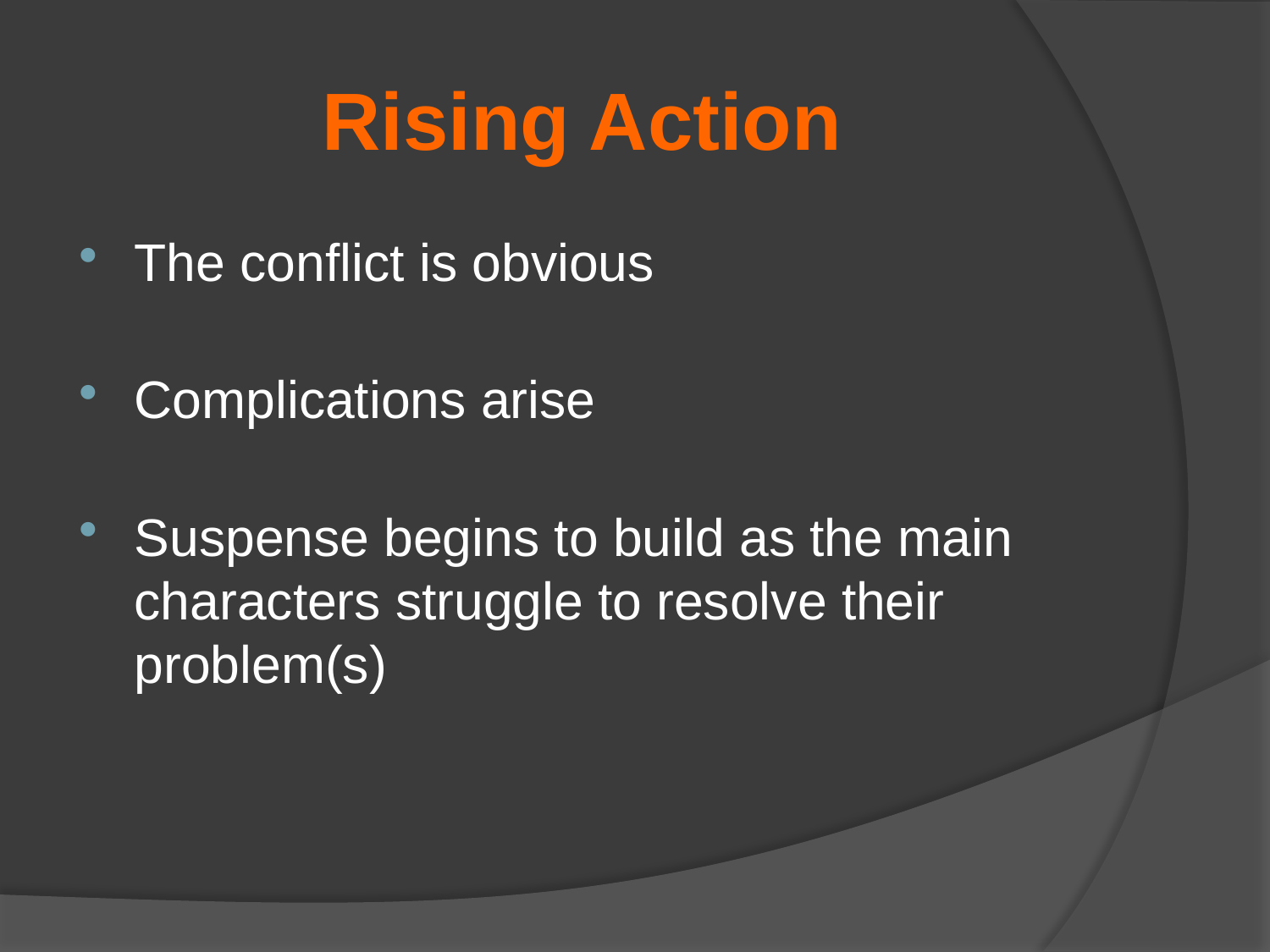

# Rising Action
The conflict is obvious
Complications arise
Suspense begins to build as the main characters struggle to resolve their problem(s)